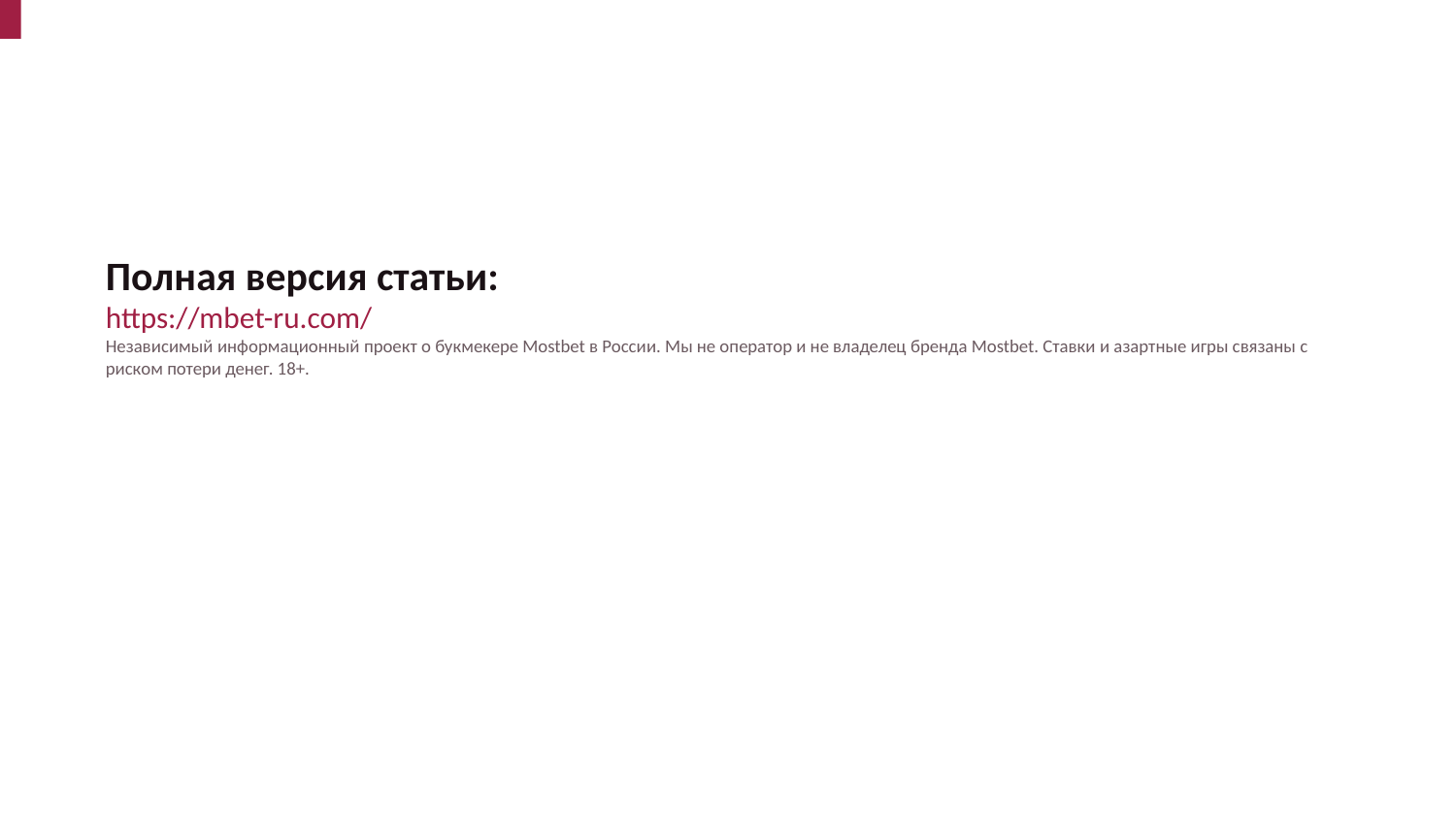

Полная версия статьи:
https://mbet-ru.com/
Независимый информационный проект о букмекере Mostbet в России. Мы не оператор и не владелец бренда Mostbet. Ставки и азартные игры связаны с риском потери денег. 18+.